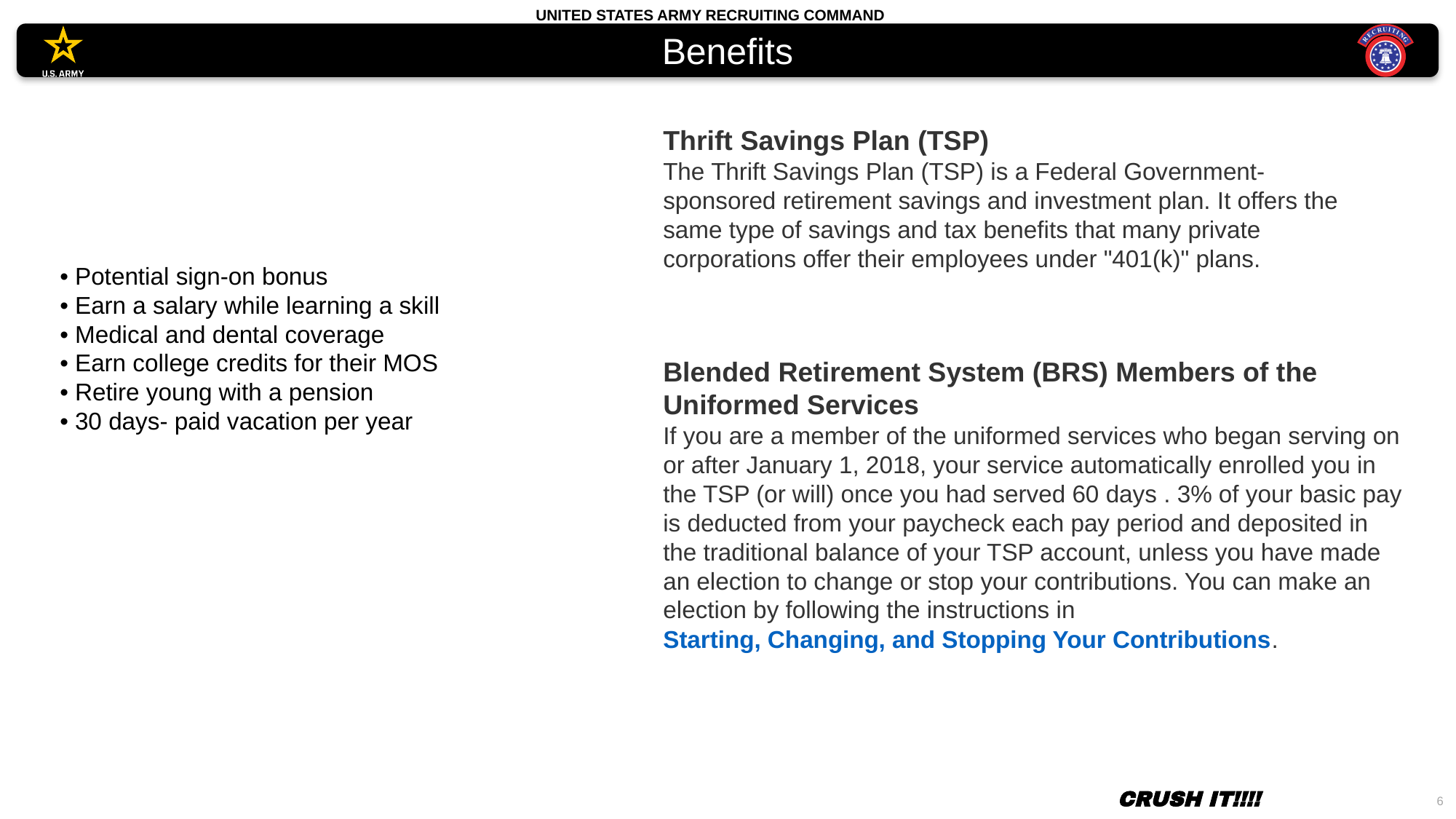

# Benefits
Thrift Savings Plan (TSP)
The Thrift Savings Plan (TSP) is a Federal Government-sponsored retirement savings and investment plan. It offers the same type of savings and tax benefits that many private corporations offer their employees under "401(k)" plans.
• Potential sign-on bonus
• Earn a salary while learning a skill
• Medical and dental coverage
• Earn college credits for their MOS
• Retire young with a pension
• 30 days- paid vacation per year

Blended Retirement System (BRS) Members of the Uniformed Services
If you are a member of the uniformed services who began serving on or after January 1, 2018, your service automatically enrolled you in the TSP (or will) once you had served 60 days . 3% of your basic pay is deducted from your paycheck each pay period and deposited in the traditional balance of your TSP account, unless you have made an election to change or stop your contributions. You can make an election by following the instructions in Starting, Changing, and Stopping Your Contributions.
6